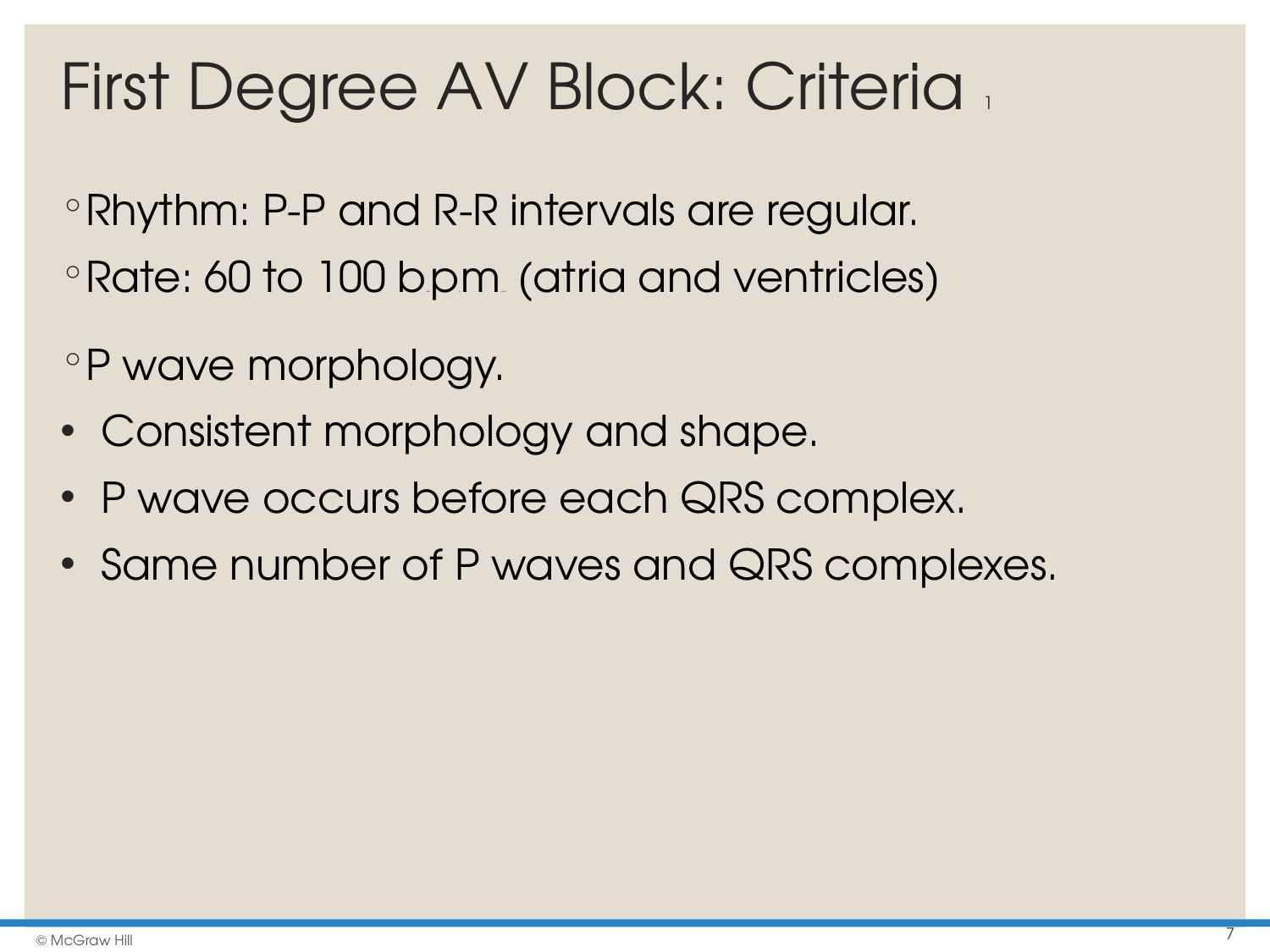

# First Degree A V Block: Criteria 1
Rhythm: P-P and R-R intervals are regular.
Rate: 60 to 100 beats per minutes (atria and ventricles)
P wave morphology.
Consistent morphology and shape.
P wave occurs before each Q R S complex.
Same number of P waves and Q R S complexes.
7